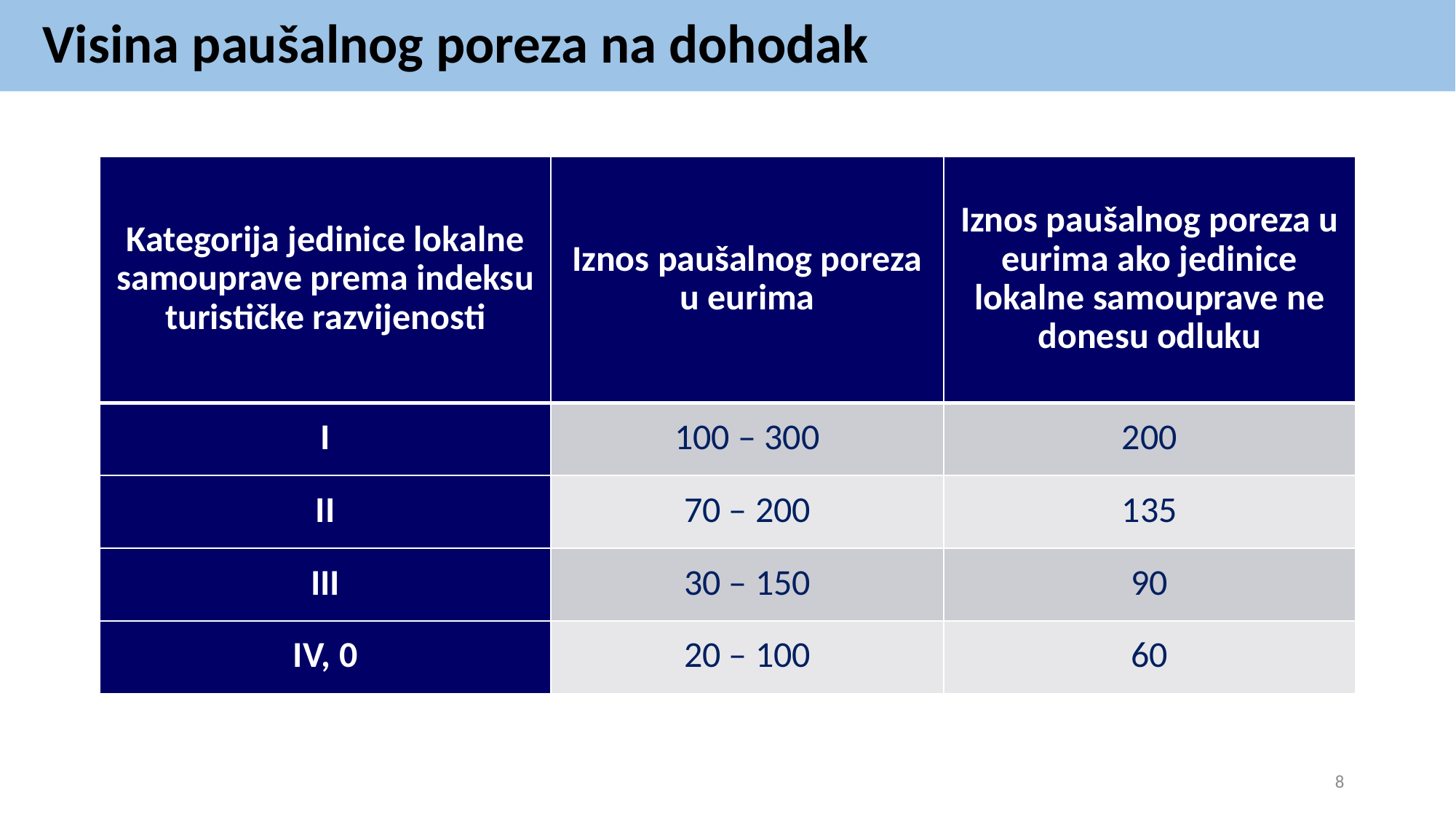

# Visina paušalnog poreza na dohodak
| Kategorija jedinice lokalne samouprave prema indeksu turističke razvijenosti | Iznos paušalnog poreza u eurima | Iznos paušalnog poreza u eurima ako jedinice lokalne samouprave ne donesu odluku |
| --- | --- | --- |
| I | 100 – 300 | 200 |
| II | 70 – 200 | 135 |
| III | 30 – 150 | 90 |
| IV, 0 | 20 – 100 | 60 |

8